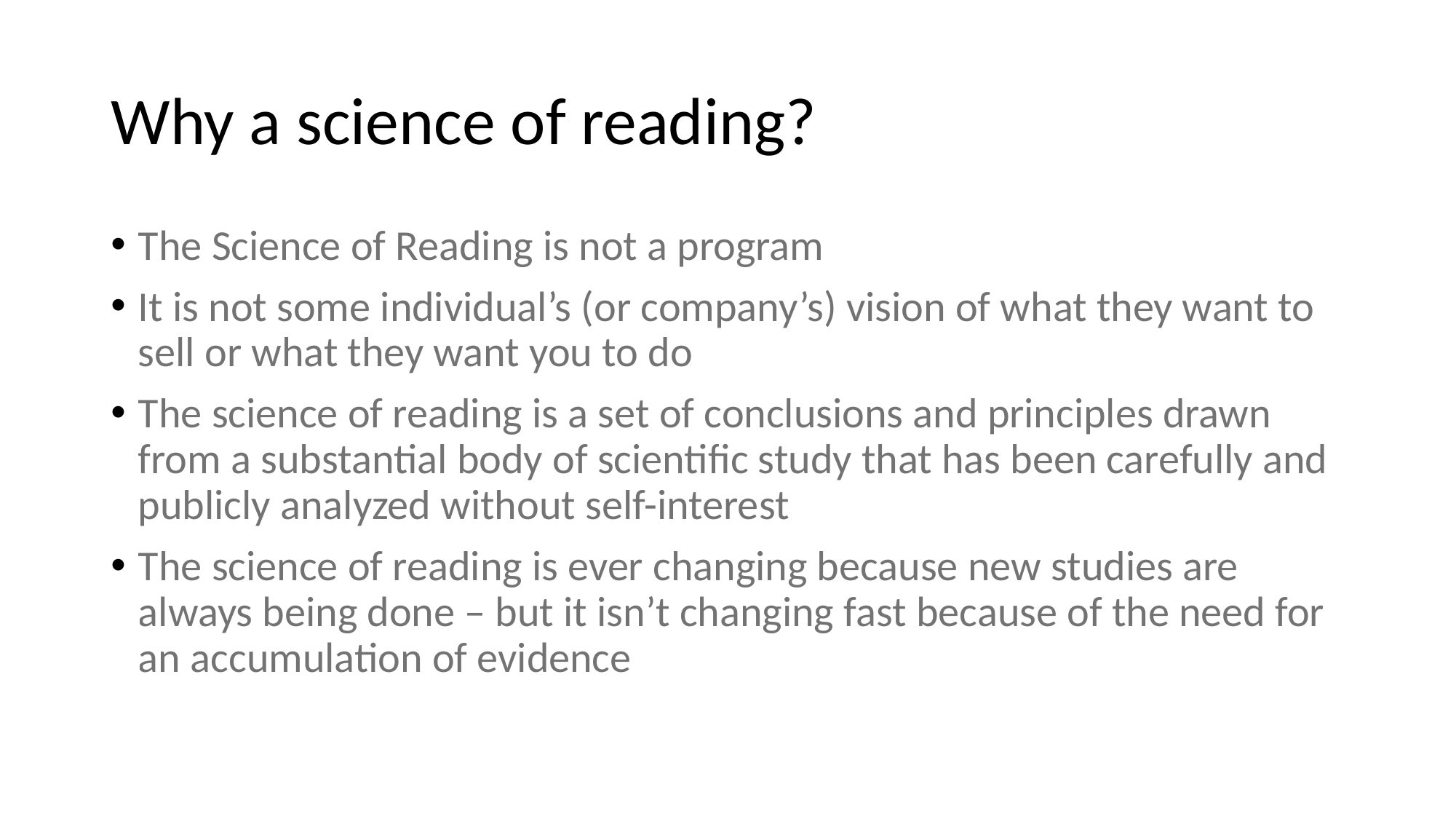

# Why a science of reading?
The Science of Reading is not a program
It is not some individual’s (or company’s) vision of what they want to sell or what they want you to do
The science of reading is a set of conclusions and principles drawn from a substantial body of scientific study that has been carefully and publicly analyzed without self-interest
The science of reading is ever changing because new studies are always being done – but it isn’t changing fast because of the need for an accumulation of evidence